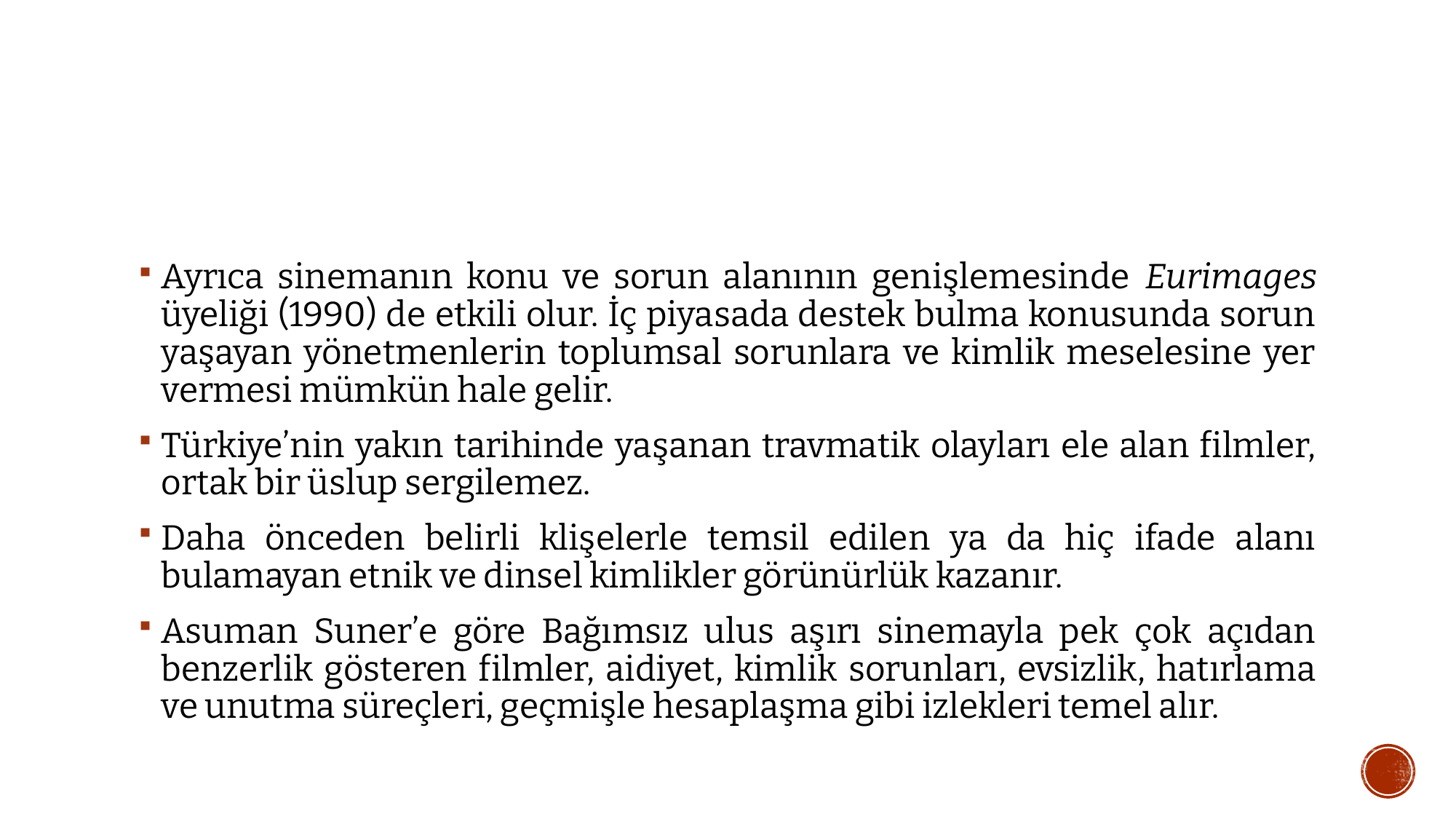

#
Ayrıca sinemanın konu ve sorun alanının genişlemesinde Eurimages üyeliği (1990) de etkili olur. İç piyasada destek bulma konusunda sorun yaşayan yönetmenlerin toplumsal sorunlara ve kimlik meselesine yer vermesi mümkün hale gelir.
Türkiye’nin yakın tarihinde yaşanan travmatik olayları ele alan filmler, ortak bir üslup sergilemez.
Daha önceden belirli klişelerle temsil edilen ya da hiç ifade alanı bulamayan etnik ve dinsel kimlikler görünürlük kazanır.
Asuman Suner’e göre Bağımsız ulus aşırı sinemayla pek çok açıdan benzerlik gösteren filmler, aidiyet, kimlik sorunları, evsizlik, hatırlama ve unutma süreçleri, geçmişle hesaplaşma gibi izlekleri temel alır.